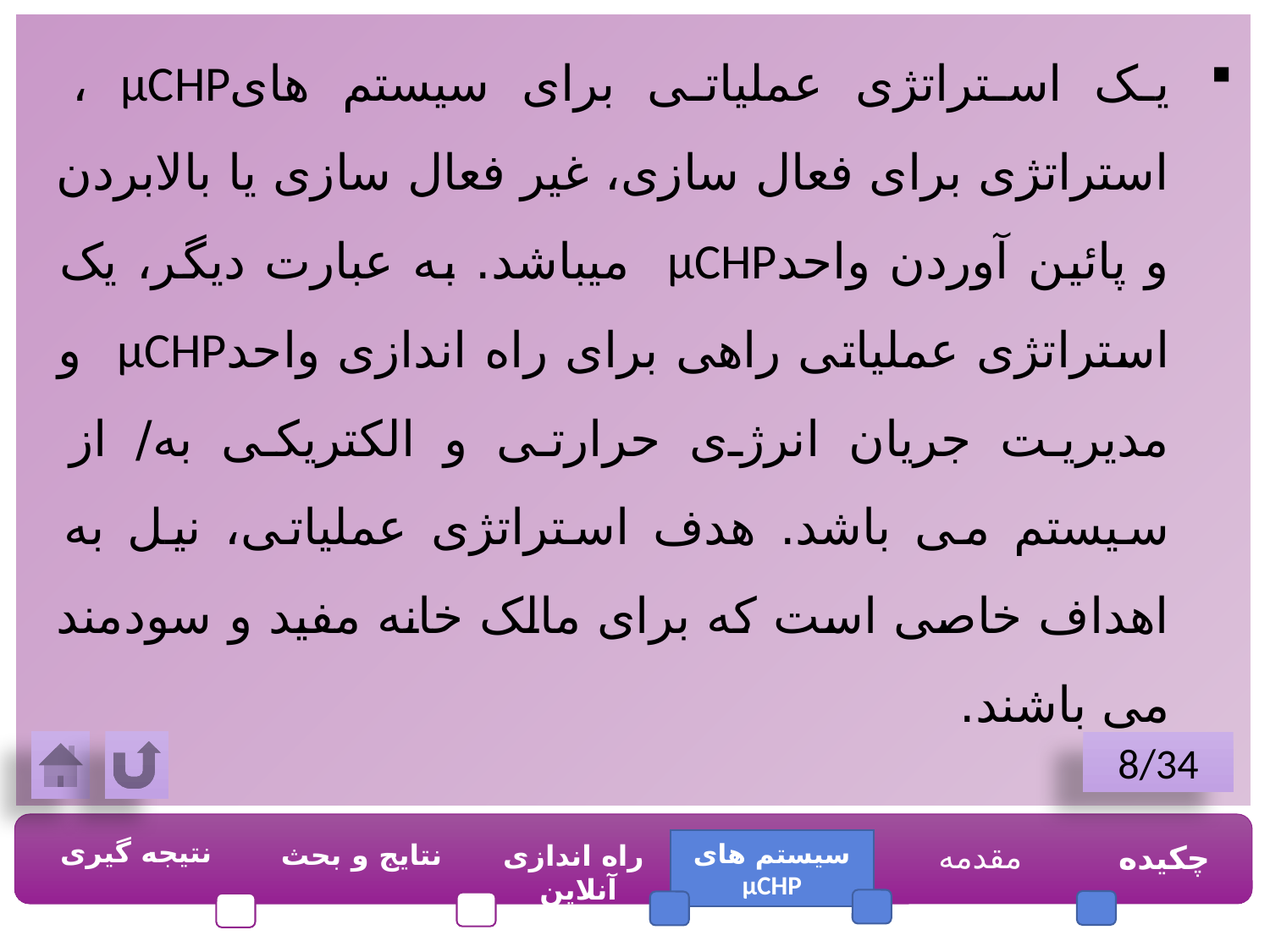

یک استراتژی عملیاتی برای سیستم هایμCHP ، استراتژی برای فعال سازی، غیر فعال سازی یا بالابردن و پائین آوردن واحدμCHP  میباشد. به عبارت دیگر، یک استراتژی عملیاتی راهی برای راه اندازی واحدμCHP  و مدیریت جریان انرژی حرارتی و الکتریکی به/ از سیستم می باشد. هدف استراتژی عملیاتی، نیل به اهداف خاصی است که برای مالک خانه مفید و سودمند می باشند.

8/34

نتیجه گیری
نتایج و بحث
سیستم های μCHP
مقدمه
چکیده
راه اندازی آنلاین